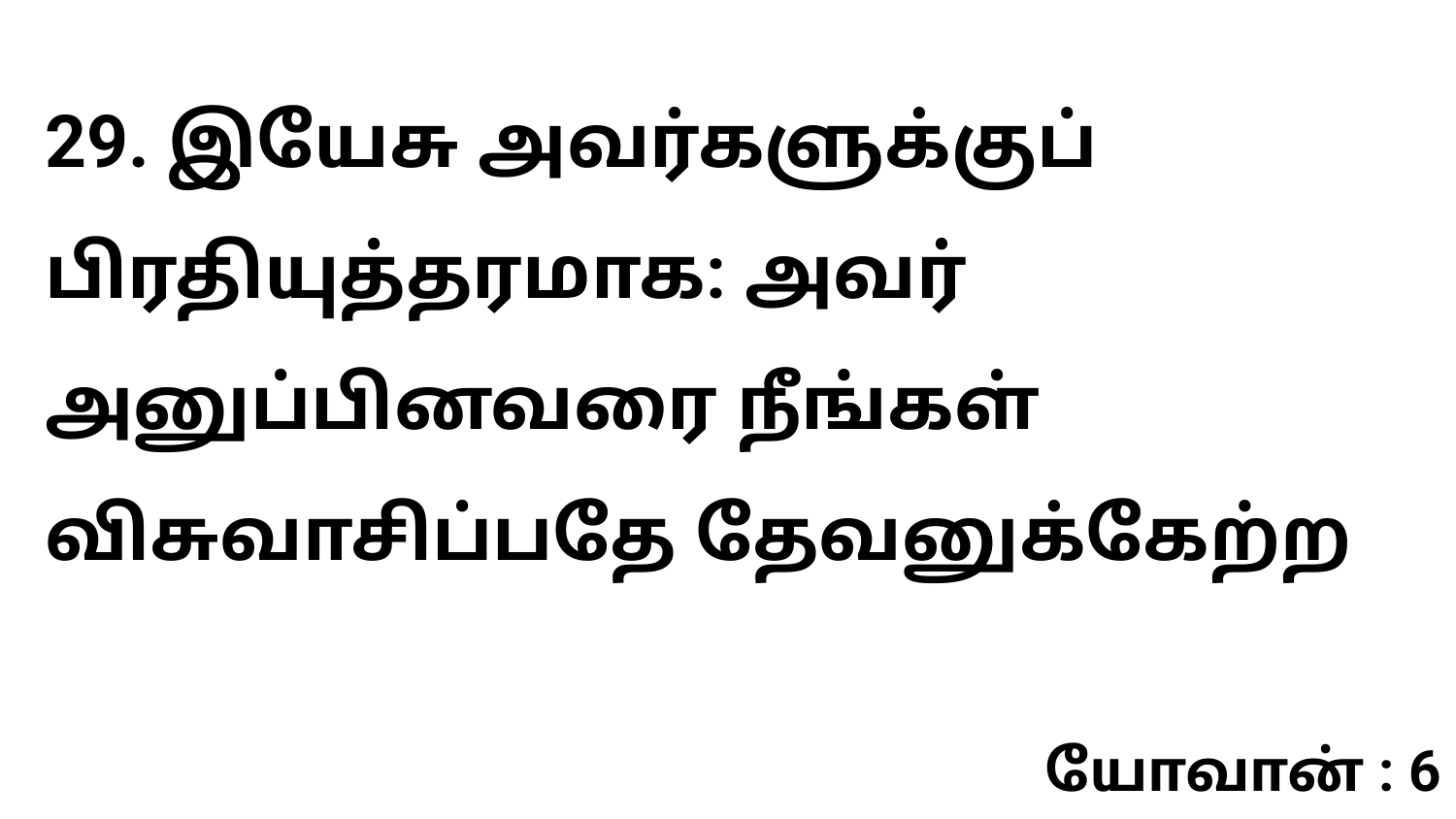

29. இயேசு அவர்களுக்குப் பிரதியுத்தரமாக: அவர் அனுப்பினவரை நீங்கள் விசுவாசிப்பதே தேவனுக்கேற்ற
யோவான் : 6